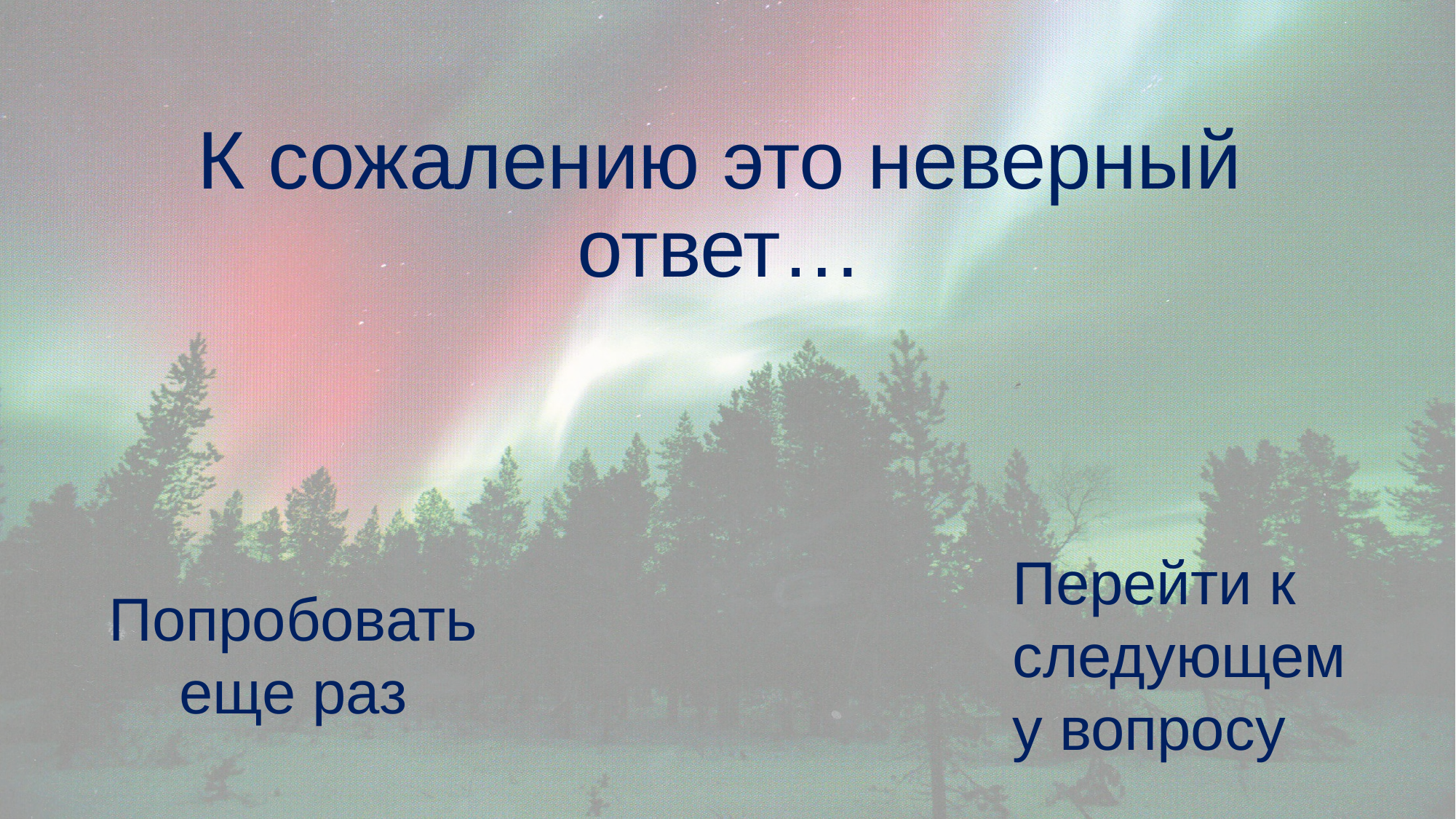

К сожалению это неверный ответ…
Перейти к следующему вопросу
Попробовать еще раз